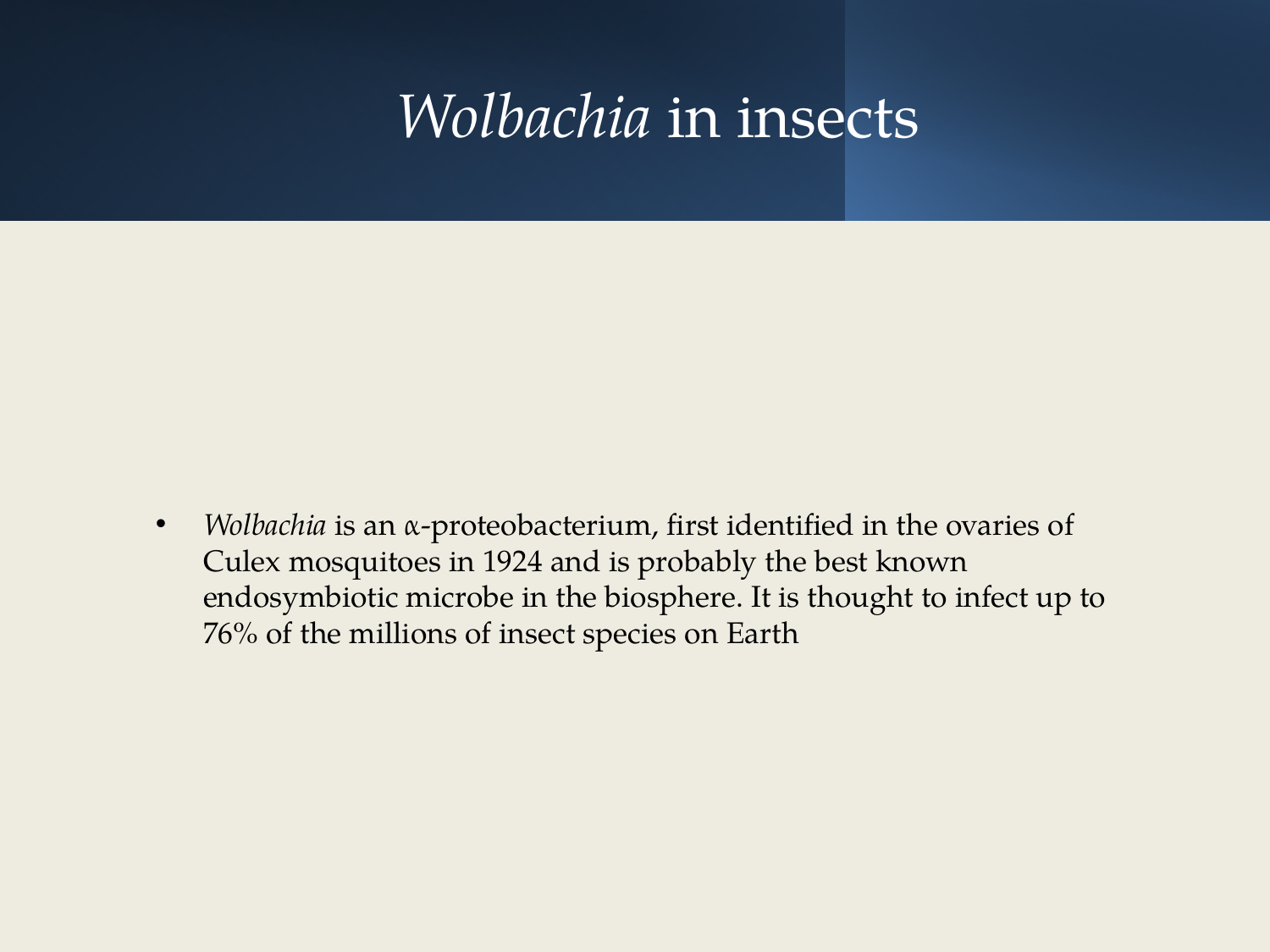

# Wolbachia in insects
Wolbachia is an α-proteobacterium, first identified in the ovaries of Culex mosquitoes in 1924 and is probably the best known endosymbiotic microbe in the biosphere. It is thought to infect up to 76% of the millions of insect species on Earth